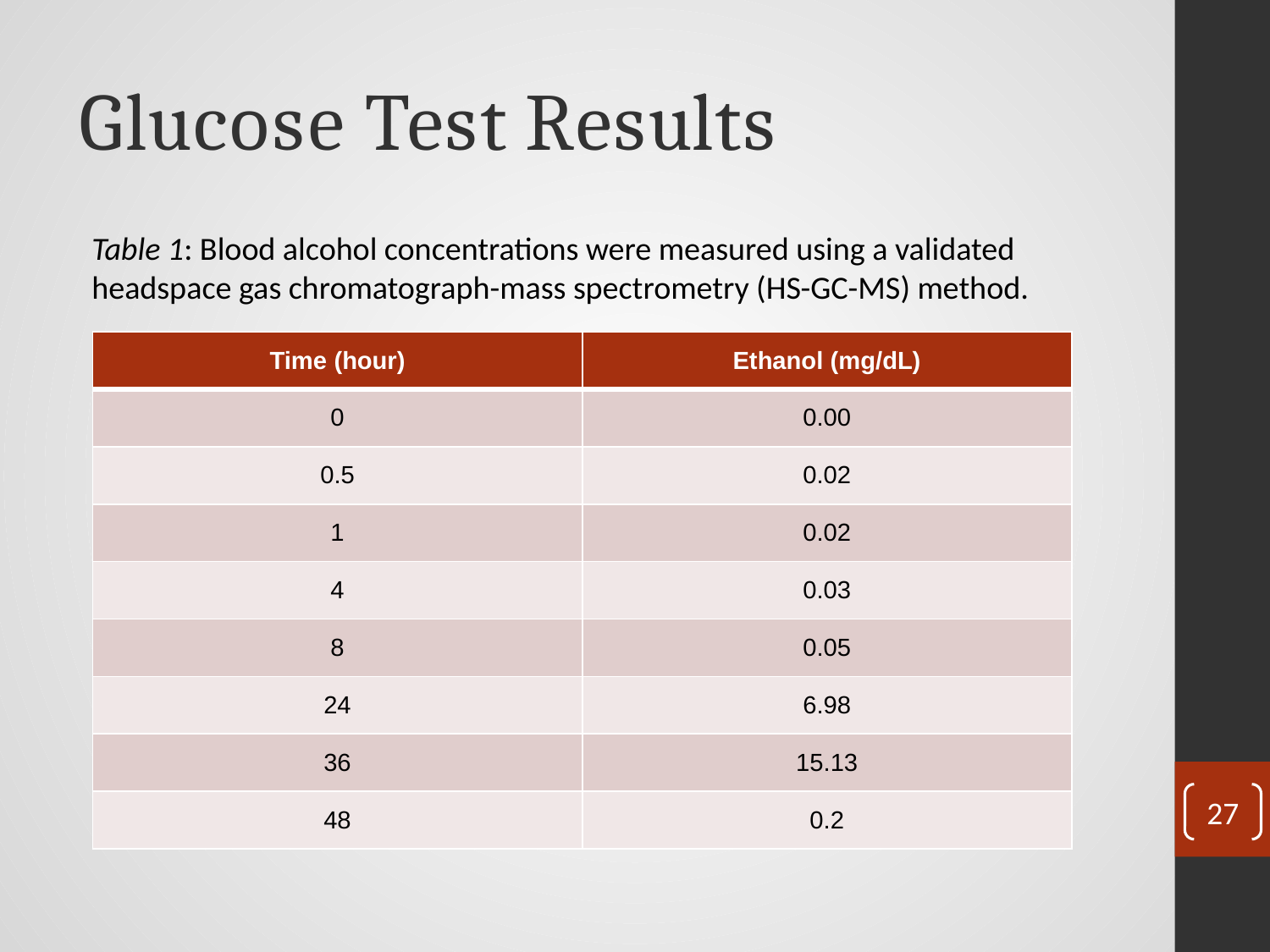

# Glucose Test Results
Table 1: Blood alcohol concentrations were measured using a validated headspace gas chromatograph-mass spectrometry (HS-GC-MS) method.
| Time (hour) | Ethanol (mg/dL) |
| --- | --- |
| 0 | 0.00 |
| 0.5 | 0.02 |
| 1 | 0.02 |
| 4 | 0.03 |
| 8 | 0.05 |
| 24 | 6.98 |
| 36 | 15.13 |
| 48 | 0.2 |
27